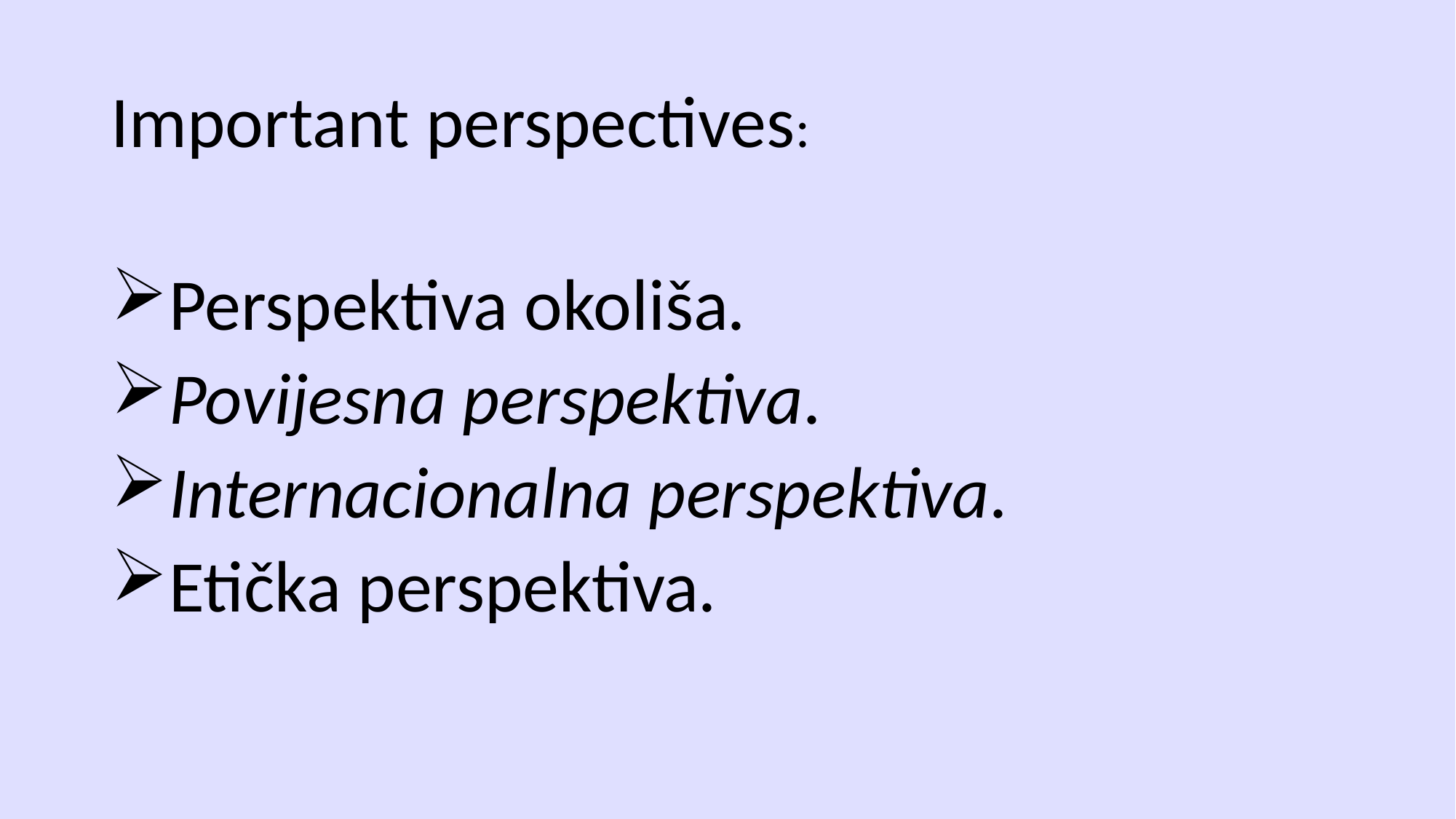

# Important perspectives:

Perspektiva okoliša.
Povijesna perspektiva.
Internacionalna perspektiva.
Etička perspektiva.